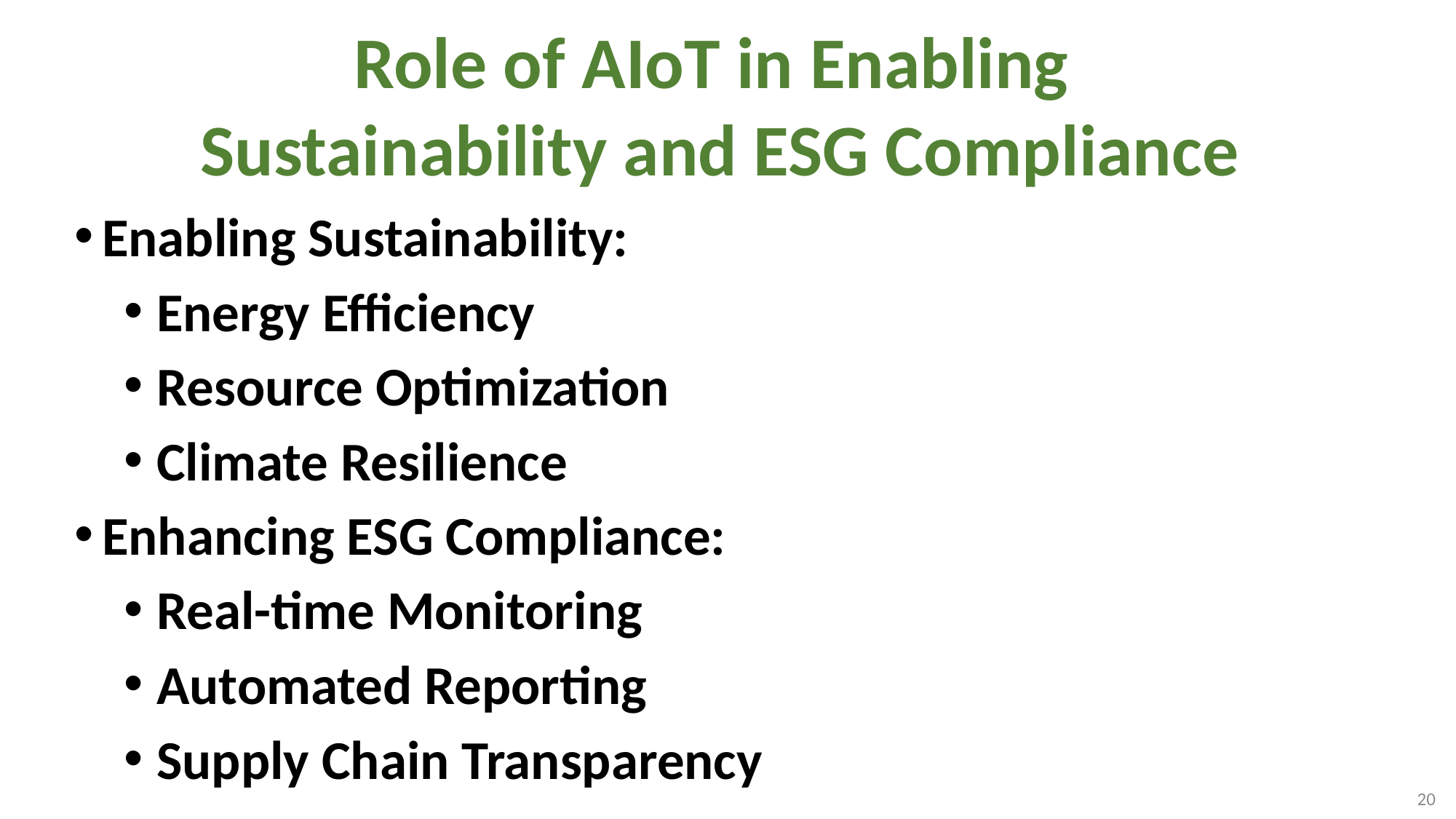

# Role of AIoT in Enabling Sustainability and ESG Compliance
Enabling Sustainability:
Energy Efficiency
Resource Optimization
Climate Resilience
Enhancing ESG Compliance:
Real-time Monitoring
Automated Reporting
Supply Chain Transparency
20